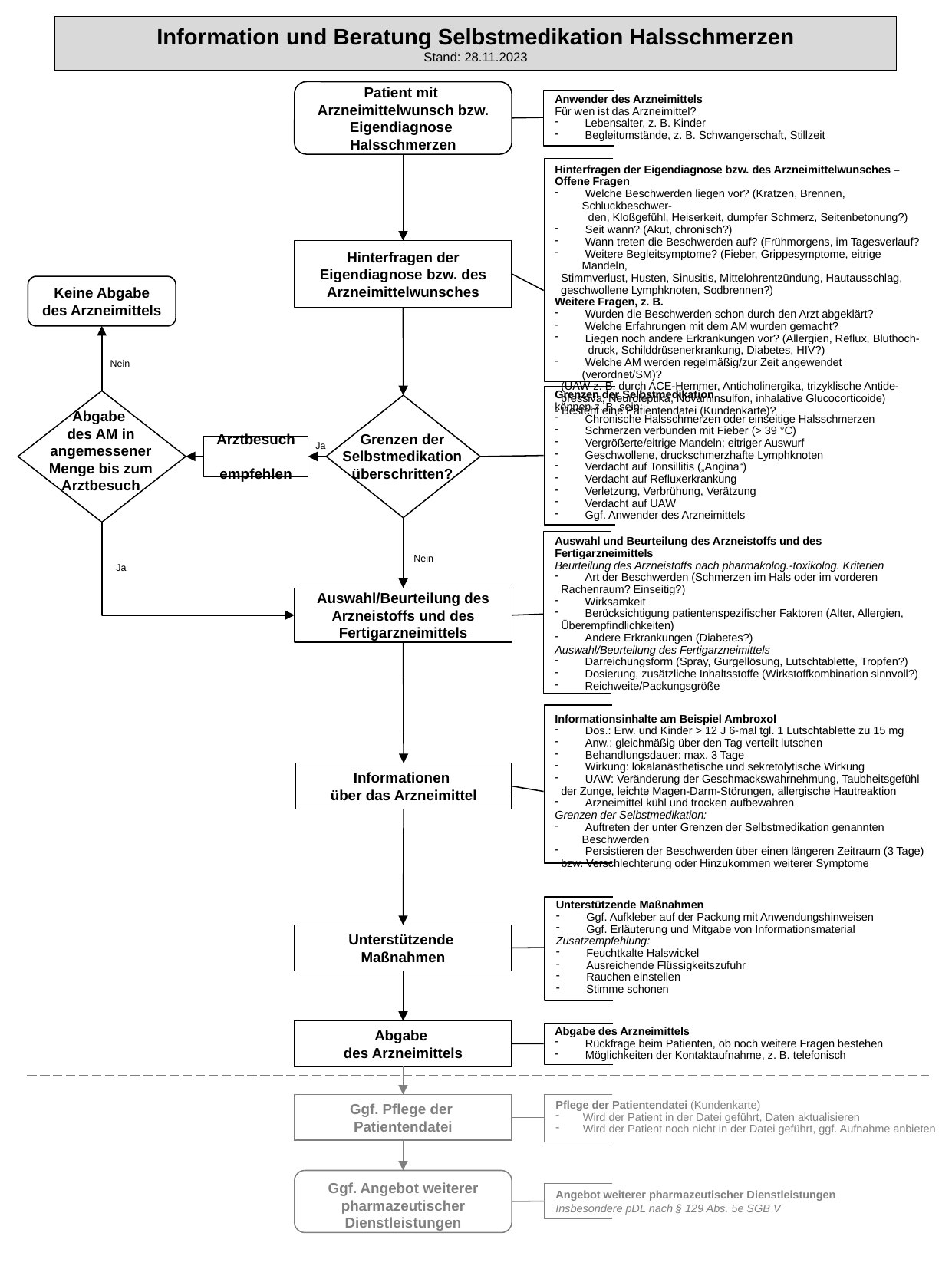

Information und Beratung Selbstmedikation Halsschmerzen
Stand: 28.11.2023
Patient mit  Arzneimittelwunsch bzw. Eigendiagnose
Halsschmerzen
Anwender des Arzneimittels
Für wen ist das Arzneimittel?
 Lebensalter, z. B. Kinder
 Begleitumstände, z. B. Schwangerschaft, Stillzeit

Hinterfragen der Eigendiagnose bzw. des Arzneimittelwunsches – Offene Fragen
 Welche Beschwerden liegen vor? (Kratzen, Brennen, Schluckbeschwer-
  den, Kloßgefühl, Heiserkeit, dumpfer Schmerz, Seitenbetonung?)
 Seit wann? (Akut, chronisch?)
 Wann treten die Beschwerden auf? (Frühmorgens, im Tagesverlauf?
 Weitere Begleitsymptome? (Fieber, Grippesymptome, eitrige Mandeln,
  Stimmverlust, Husten, Sinusitis, Mittelohrentzündung, Hautausschlag,
  geschwollene Lymphknoten, Sodbrennen?)
Weitere Fragen, z. B.
 Wurden die Beschwerden schon durch den Arzt abgeklärt?
 Welche Erfahrungen mit dem AM wurden gemacht?
 Liegen noch andere Erkrankungen vor? (Allergien, Reflux, Bluthoch-
  druck, Schilddrüsenerkrankung, Diabetes, HIV?)
 Welche AM werden regelmäßig/zur Zeit angewendet (verordnet/SM)?
  (UAW z. B. durch ACE-Hemmer, Anticholinergika, trizyklische Antide-
  pressiva, Neuroleptika, Novaminsulfon, inhalative Glucocorticoide)
- Besteht eine Patientendatei (Kundenkarte)?

Hinterfragen der Eigendiagnose bzw. des Arzneimittelwunsches
Keine Abgabe des Arzneimittels
Nein
Grenzen der Selbstmedikation
können z. B. sein:
 Chronische Halsschmerzen oder einseitige Halsschmerzen
 Schmerzen verbunden mit Fieber (> 39 °C)
 Vergrößerte/eitrige Mandeln; eitriger Auswurf
 Geschwollene, druckschmerzhafte Lymphknoten
 Verdacht auf Tonsillitis („Angina“)
 Verdacht auf Refluxerkrankung
 Verletzung, Verbrühung, Verätzung
 Verdacht auf UAW
 Ggf. Anwender des Arzneimittels

Abgabe
des AM in angemessener Menge bis zum Arztbesuch
Grenzen der Selbstmedikation überschritten?
Ja
Arztbesuch
empfehlen
Auswahl und Beurteilung des Arzneistoffs und des
Fertigarzneimittels
Beurteilung des Arzneistoffs nach pharmakolog.-toxikolog. Kriterien
 Art der Beschwerden (Schmerzen im Hals oder im vorderen
  Rachenraum? Einseitig?)
 Wirksamkeit
 Berücksichtigung patientenspezifischer Faktoren (Alter, Allergien,
  Überempfindlichkeiten)
 Andere Erkrankungen (Diabetes?)
Auswahl/Beurteilung des Fertigarzneimittels
 Darreichungsform (Spray, Gurgellösung, Lutschtablette, Tropfen?)
 Dosierung, zusätzliche Inhaltsstoffe (Wirkstoffkombination sinnvoll?)
 Reichweite/Packungsgröße

Nein
Ja
Auswahl/Beurteilung des Arzneistoffs und des Fertigarzneimittels

Informationsinhalte am Beispiel Ambroxol
 Dos.: Erw. und Kinder > 12 J 6-mal tgl. 1 Lutschtablette zu 15 mg
 Anw.: gleichmäßig über den Tag verteilt lutschen
 Behandlungsdauer: max. 3 Tage
 Wirkung: lokalanästhetische und sekretolytische Wirkung
 UAW: Veränderung der Geschmackswahrnehmung, Taubheitsgefühl
  der Zunge, leichte Magen-Darm-Störungen, allergische Hautreaktion
 Arzneimittel kühl und trocken aufbewahren
Grenzen der Selbstmedikation:
 Auftreten der unter Grenzen der Selbstmedikation genannten Beschwerden
 Persistieren der Beschwerden über einen längeren Zeitraum (3 Tage)
  bzw. Verschlechterung oder Hinzukommen weiterer Symptome
Informationen
über das Arzneimittel

Unterstützende Maßnahmen
 Ggf. Aufkleber auf der Packung mit Anwendungshinweisen
 Ggf. Erläuterung und Mitgabe von Informationsmaterial
Zusatzempfehlung:
 Feuchtkalte Halswickel
 Ausreichende Flüssigkeitszufuhr
 Rauchen einstellen
 Stimme schonen

Unterstützende
Maßnahmen
Abgabe des Arzneimittels
 Rückfrage beim Patienten, ob noch weitere Fragen bestehen
 Möglichkeiten der Kontaktaufnahme, z. B. telefonisch
Abgabe
des Arzneimittels

Pflege der Patientendatei (Kundenkarte)
Wird der Patient in der Datei geführt, Daten aktualisieren
Wird der Patient noch nicht in der Datei geführt, ggf. Aufnahme anbieten

Ggf. Pflege der
Patientendatei
Ggf. Angebot weiterer pharmazeutischer Dienstleistungen
Angebot weiterer pharmazeutischer Dienstleistungen
Insbesondere pDL nach § 129 Abs. 5e SGB V